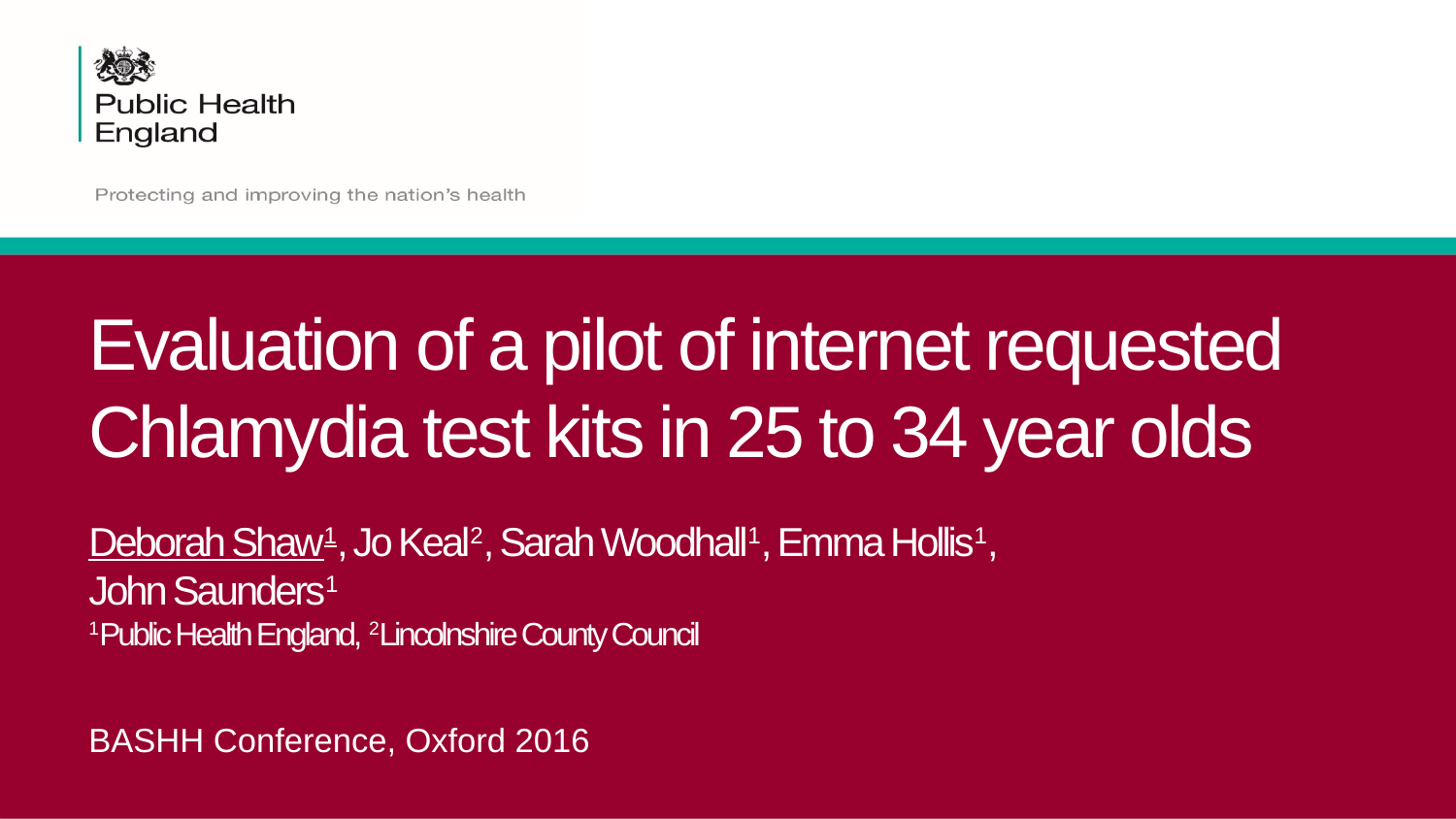

# Evaluation of a pilot of internet requested Chlamydia test kits in 25 to 34 year olds Deborah Shaw1, Jo Keal2, Sarah Woodhall1, Emma Hollis1, John Saunders1 1Public Health England, 2Lincolnshire County Council
BASHH Conference, Oxford 2016